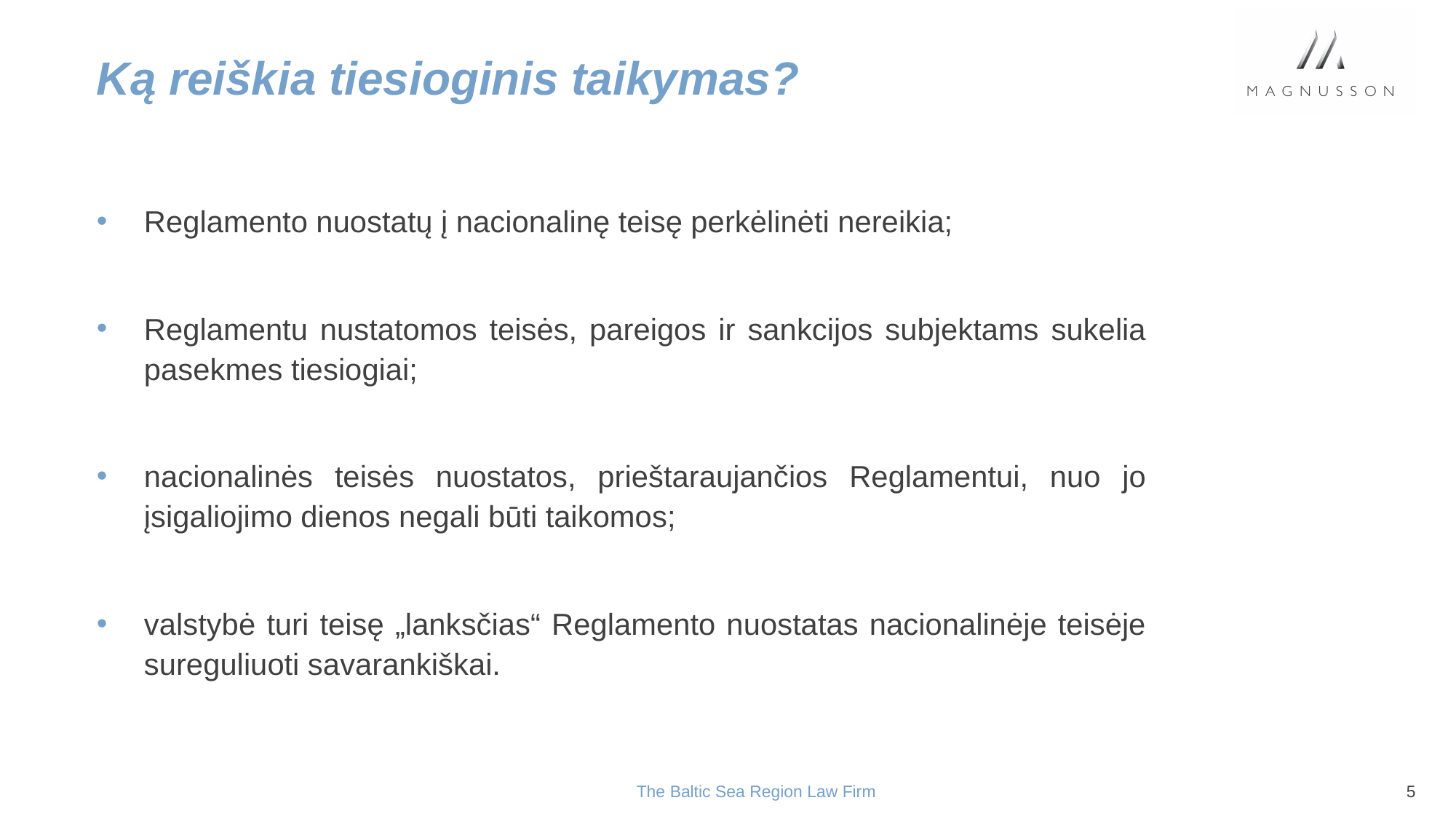

# Ką reiškia tiesioginis taikymas?

Reglamento nuostatų į nacionalinę teisę perkėlinėti nereikia;

Reglamentu nustatomos teisės, pareigos ir sankcijos subjektams sukelia pasekmes tiesiogiai;

nacionalinės teisės nuostatos, prieštaraujančios Reglamentui, nuo jo įsigaliojimo dienos negali būti taikomos;

valstybė turi teisę „lanksčias“ Reglamento nuostatas nacionalinėje teisėje sureguliuoti savarankiškai.

The Baltic Sea Region Law Firm
5